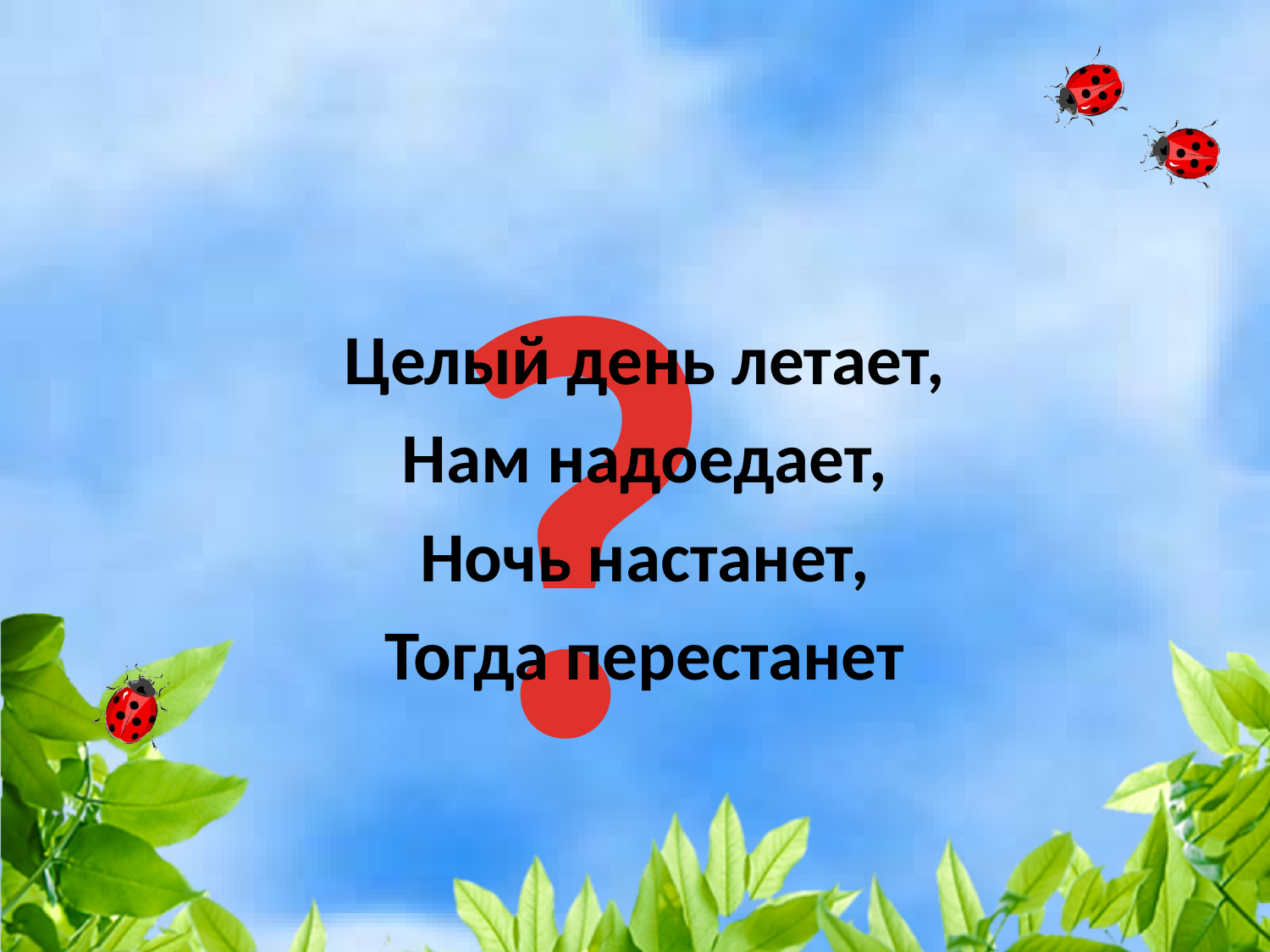

?
Целый день летает,
Нам надоедает,
Ночь настанет,
Тогда перестанет